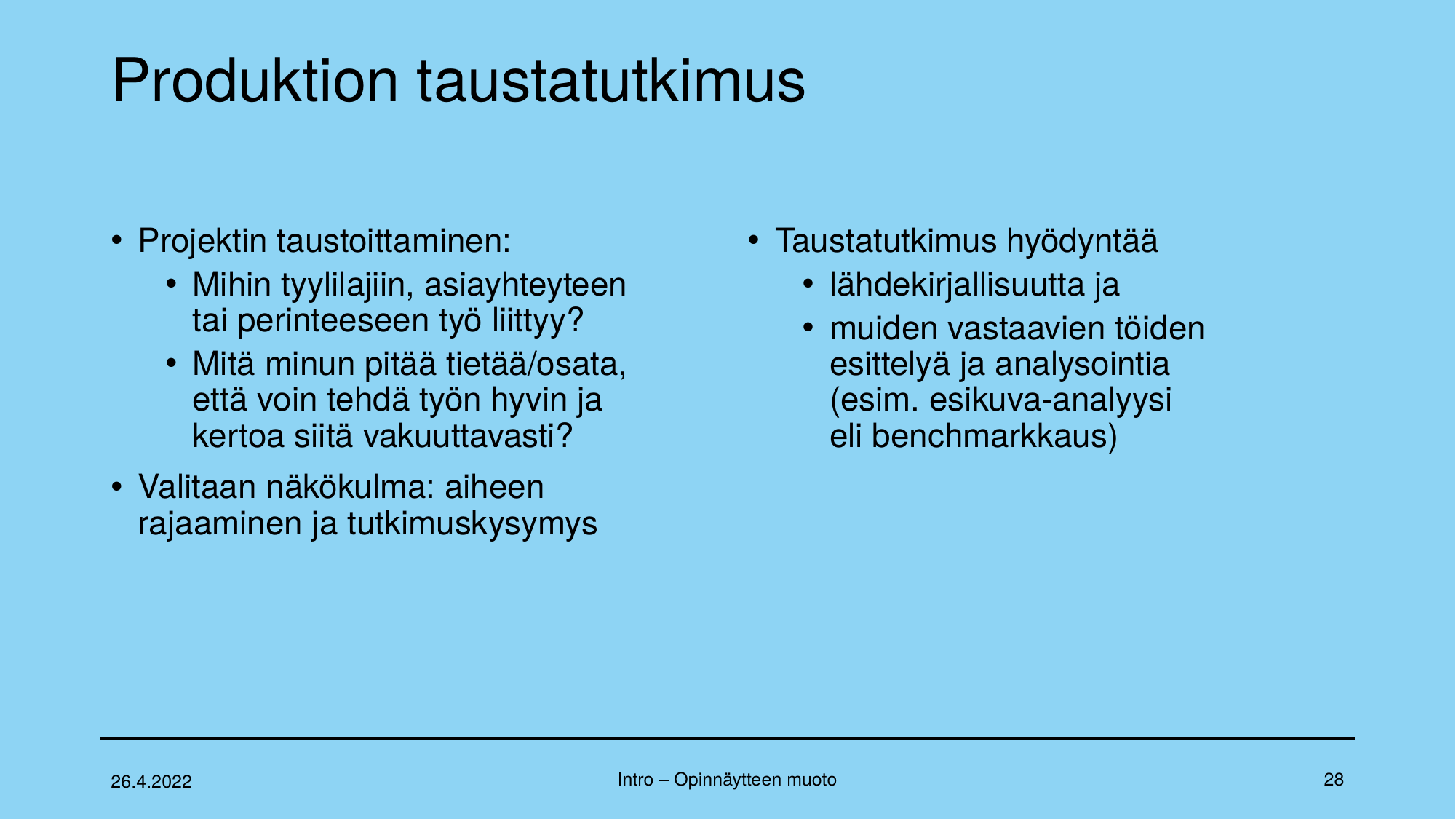

# Produktion taustatutkimus
Projektin taustoittaminen:
Mihin tyylilajiin, asiayhteyteen 
tai perinteeseen työ liittyy?
Mitä minun pitää tietää/osata, että voin tehdä työn hyvin ja kertoa siitä vakuuttavasti?
Valitaan näkökulma: aiheen rajaaminen ja tutkimuskysymys

Taustatutkimus hyödyntää
lähdekirjallisuutta ja
muiden vastaavien töiden 
esittelyä ja analysointia
(esim. esikuva-analyysi 
eli benchmarkkaus)

26.4.2022
Intro – Opinnäytteen muoto
28